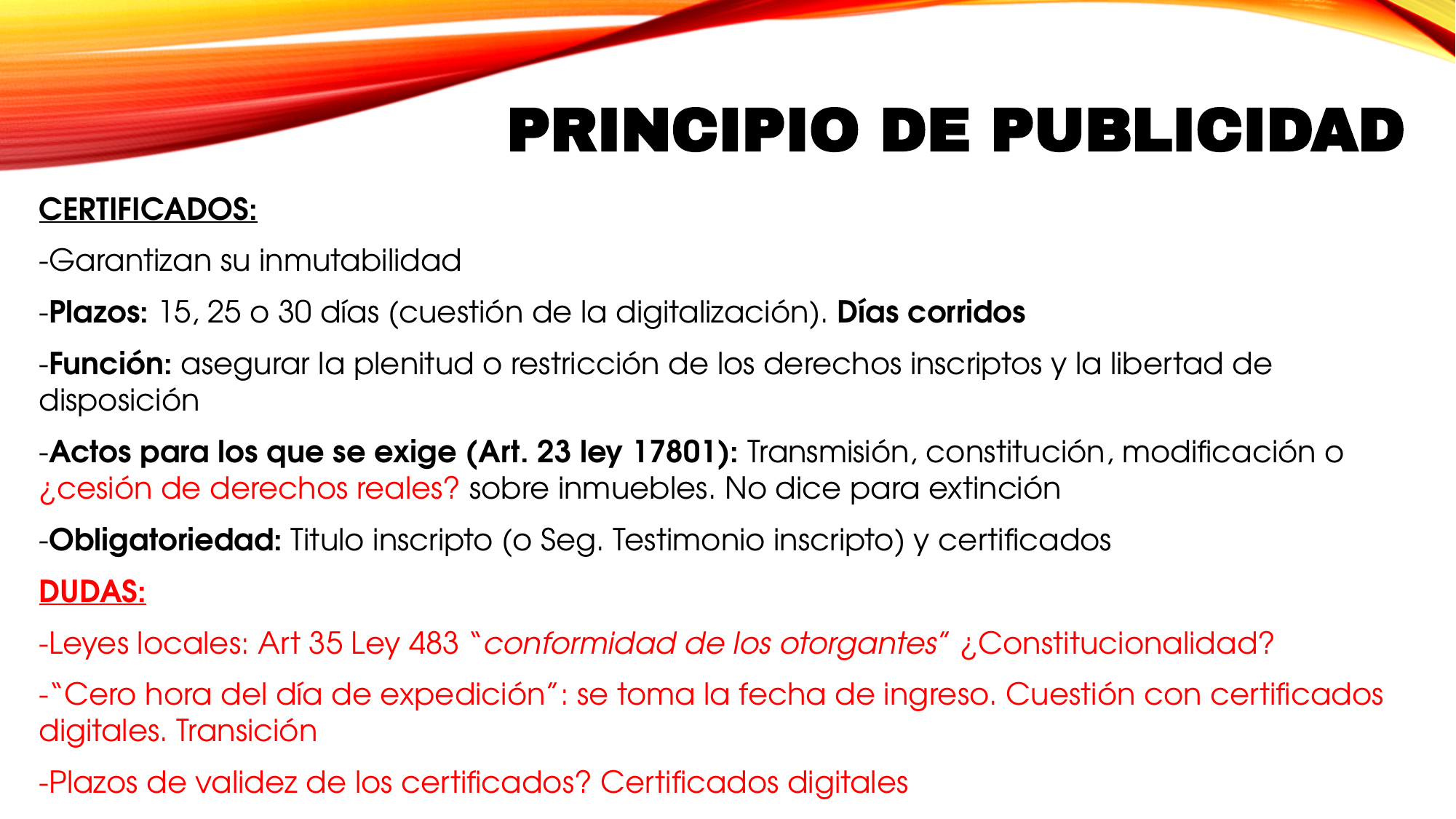

# Principio de publicidad
CERTIFICADOS:
-Garantizan su inmutabilidad
-Plazos: 15, 25 o 30 días (cuestión de la digitalización). Días corridos
-Función: asegurar la plenitud o restricción de los derechos inscriptos y la libertad de disposición
-Actos para los que se exige (Art. 23 ley 17801): Transmisión, constitución, modificación o ¿cesión de derechos reales? sobre inmuebles. No dice para extinción
-Obligatoriedad: Titulo inscripto (o Seg. Testimonio inscripto) y certificados
DUDAS:
-Leyes locales: Art 35 Ley 483 “conformidad de los otorgantes” ¿Constitucionalidad?
-“Cero hora del día de expedición”: se toma la fecha de ingreso. Cuestión con certificados digitales. Transición
-Plazos de validez de los certificados? Certificados digitales